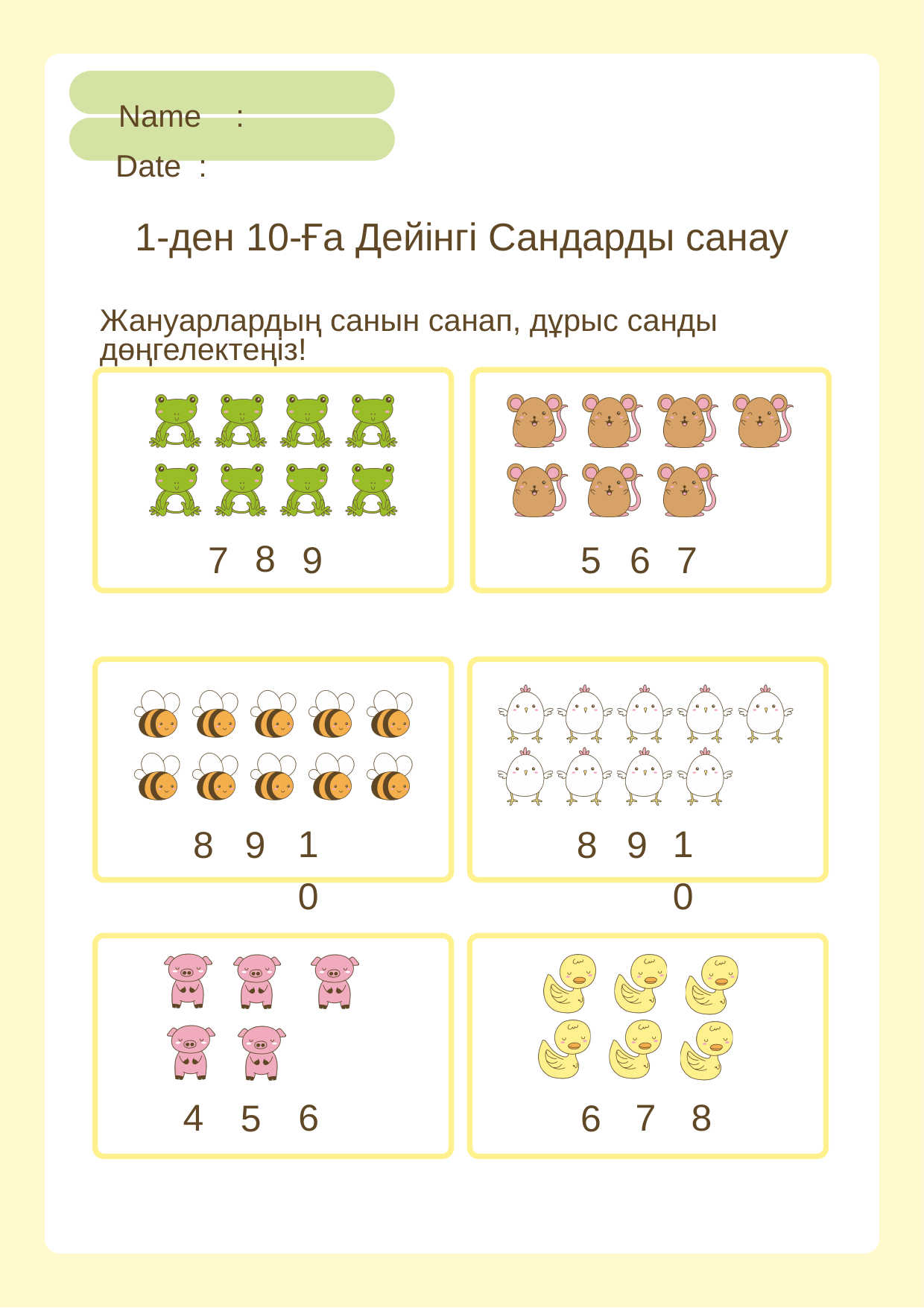

Name    :

Date  :
1-ден 10-Ға Дейінгі Сандарды санау
Жануарлардың санын санап, дұрыс санды дөңгелектеңіз!

8
7
9
5
6
7

8
9
10
8
9
10

6
7
8
4
5
6